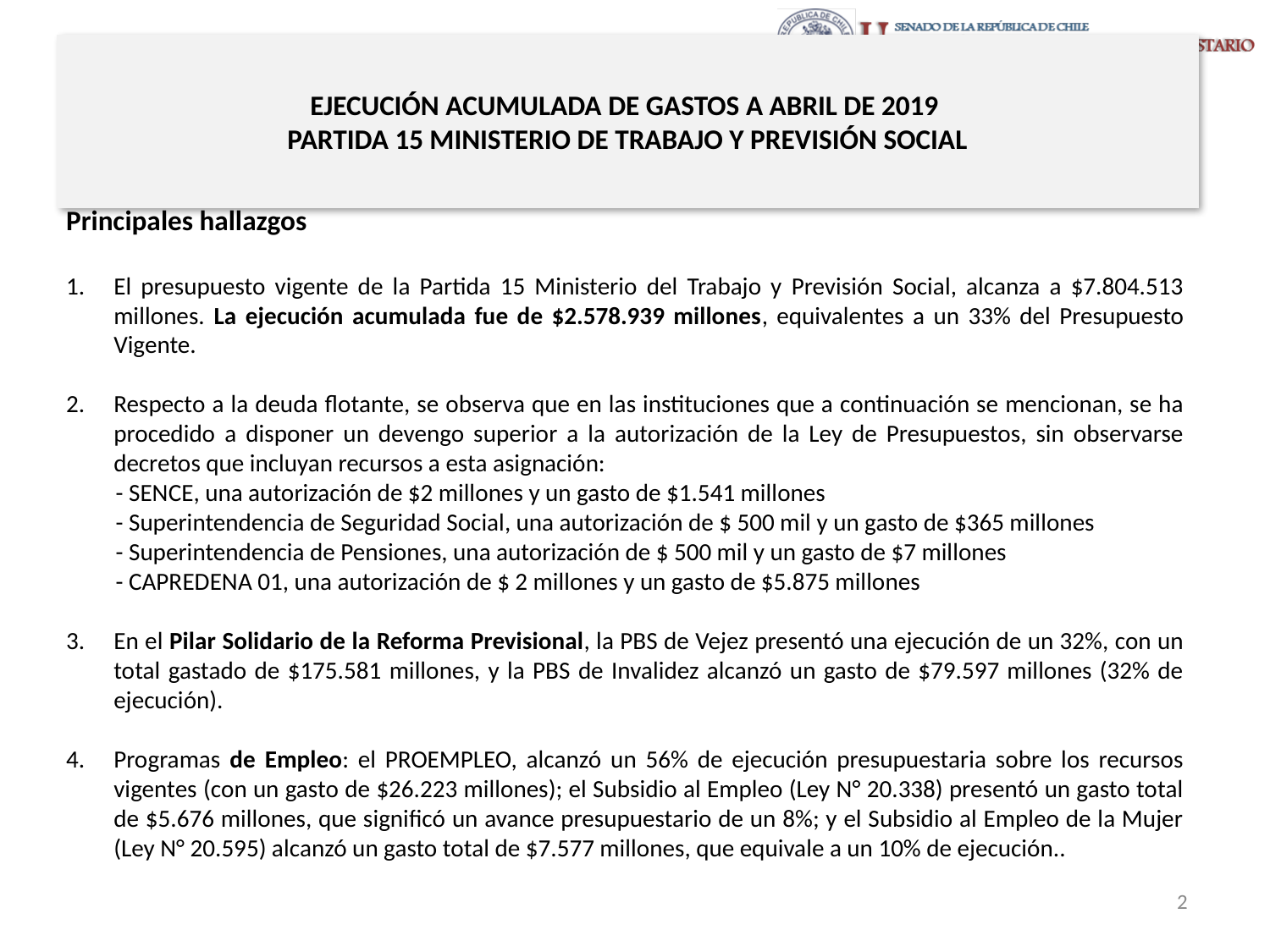

# EJECUCIÓN ACUMULADA DE GASTOS A ABRIL DE 2019 PARTIDA 15 MINISTERIO DE TRABAJO Y PREVISIÓN SOCIAL
Principales hallazgos

El presupuesto vigente de la Partida 15 Ministerio del Trabajo y Previsión Social, alcanza a $7.804.513 millones. La ejecución acumulada fue de $2.578.939 millones, equivalentes a un 33% del Presupuesto Vigente.

Respecto a la deuda flotante, se observa que en las instituciones que a continuación se mencionan, se ha procedido a disponer un devengo superior a la autorización de la Ley de Presupuestos, sin observarse decretos que incluyan recursos a esta asignación:
         - SENCE, una autorización de $2 millones y un gasto de $1.541 millones
         - Superintendencia de Seguridad Social, una autorización de $ 500 mil y un gasto de $365 millones
         - Superintendencia de Pensiones, una autorización de $ 500 mil y un gasto de $7 millones
         - CAPREDENA 01, una autorización de $ 2 millones y un gasto de $5.875 millones

En el Pilar Solidario de la Reforma Previsional, la PBS de Vejez presentó una ejecución de un 32%, con un total gastado de $175.581 millones, y la PBS de Invalidez alcanzó un gasto de $79.597 millones (32% de ejecución).

Programas de Empleo: el PROEMPLEO, alcanzó un 56% de ejecución presupuestaria sobre los recursos vigentes (con un gasto de $26.223 millones); el Subsidio al Empleo (Ley N° 20.338) presentó un gasto total de $5.676 millones, que significó un avance presupuestario de un 8%; y el Subsidio al Empleo de la Mujer (Ley N° 20.595) alcanzó un gasto total de $7.577 millones, que equivale a un 10% de ejecución..

2